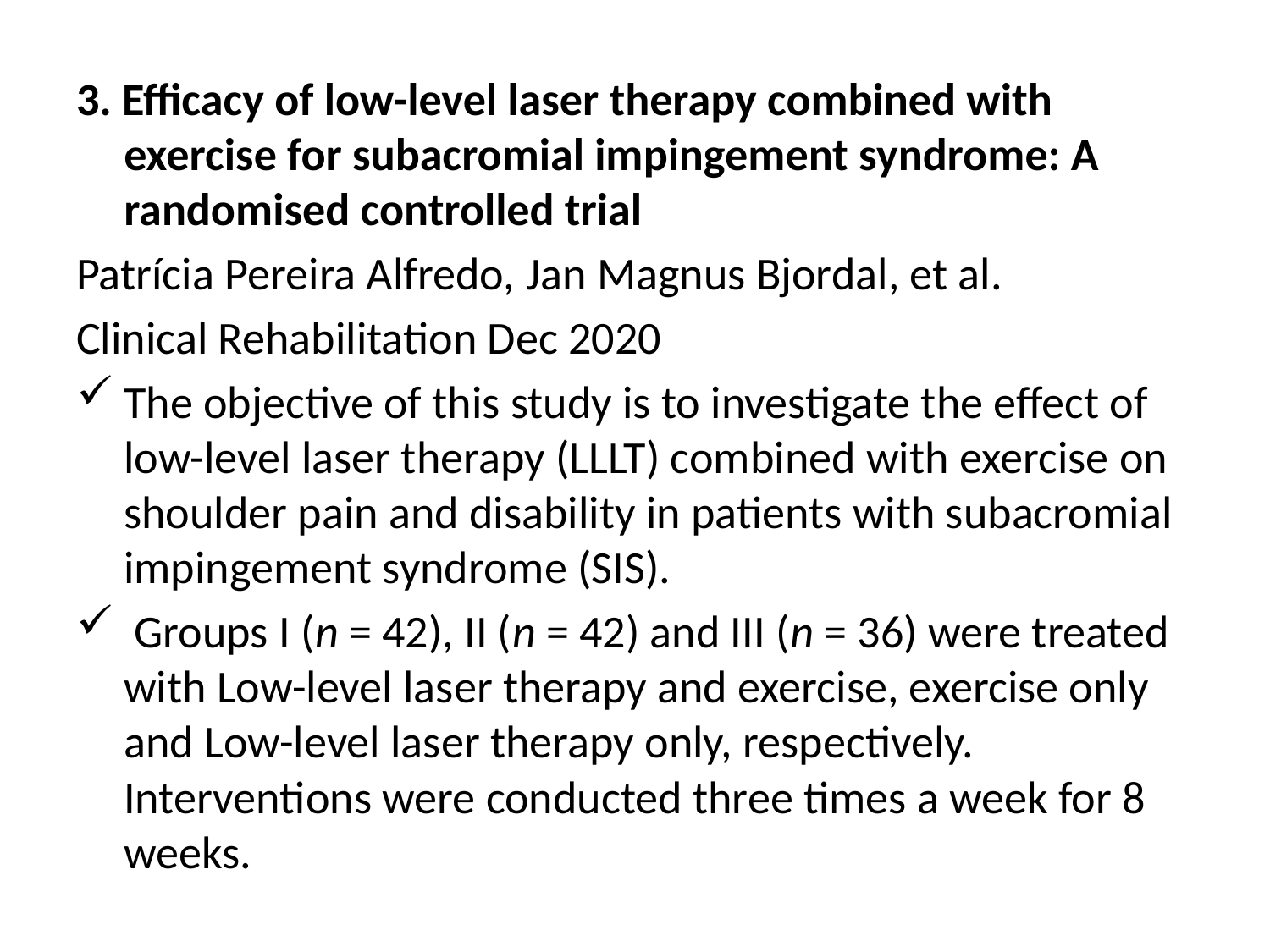

3. Efficacy of low-level laser therapy combined with exercise for subacromial impingement syndrome: A randomised controlled trial
Patrícia Pereira Alfredo, Jan Magnus Bjordal, et al.
Clinical Rehabilitation Dec 2020
The objective of this study is to investigate the effect of low-level laser therapy (LLLT) combined with exercise on shoulder pain and disability in patients with subacromial impingement syndrome (SIS).
 Groups I (n = 42), II (n = 42) and III (n = 36) were treated with Low-level laser therapy and exercise, exercise only and Low-level laser therapy only, respectively. Interventions were conducted three times a week for 8 weeks.